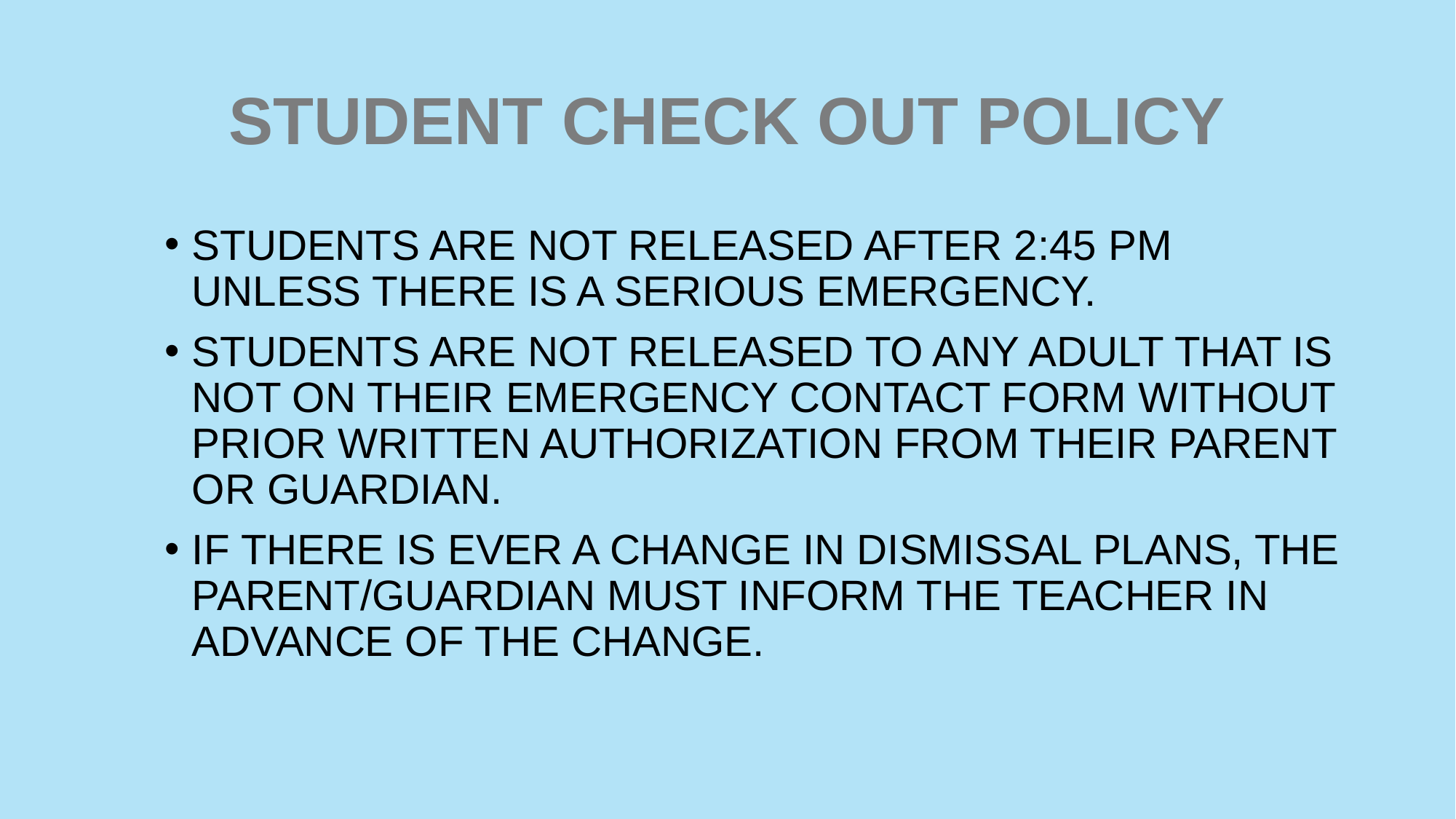

# STUDENT CHECK OUT POLICY
STUDENTS ARE NOT RELEASED AFTER 2:45 PM UNLESS THERE IS A SERIOUS EMERGENCY.
STUDENTS ARE NOT RELEASED TO ANY ADULT THAT IS NOT ON THEIR EMERGENCY CONTACT FORM WITHOUT PRIOR WRITTEN AUTHORIZATION FROM THEIR PARENT OR GUARDIAN.
IF THERE IS EVER A CHANGE IN DISMISSAL PLANS, THE PARENT/GUARDIAN MUST INFORM THE TEACHER IN ADVANCE OF THE CHANGE.